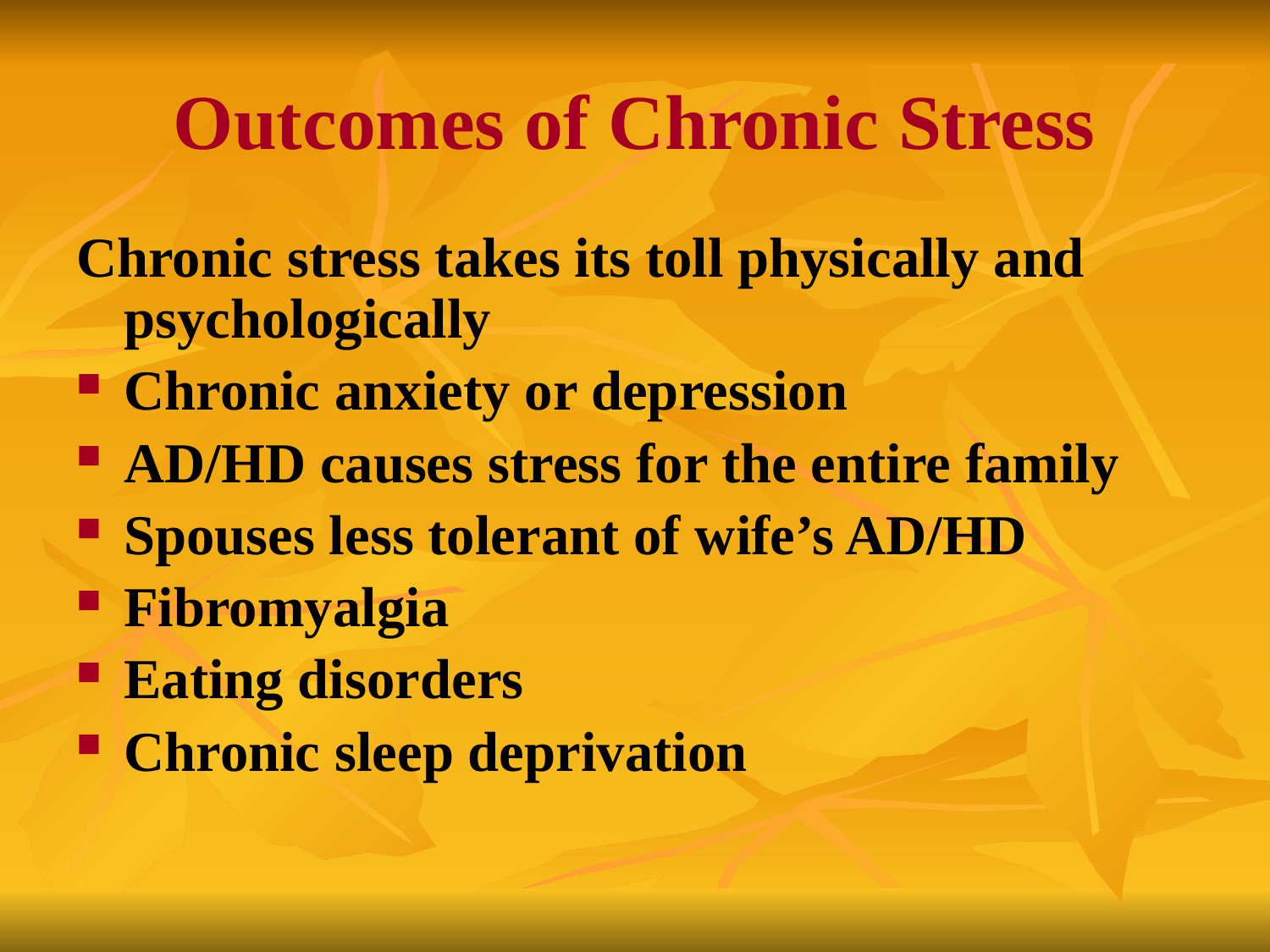

# Outcomes of Chronic Stress
Chronic stress takes its toll physically and psychologically
Chronic anxiety or depression
AD/HD causes stress for the entire family
Spouses less tolerant of wife’s AD/HD
Fibromyalgia
Eating disorders
Chronic sleep deprivation